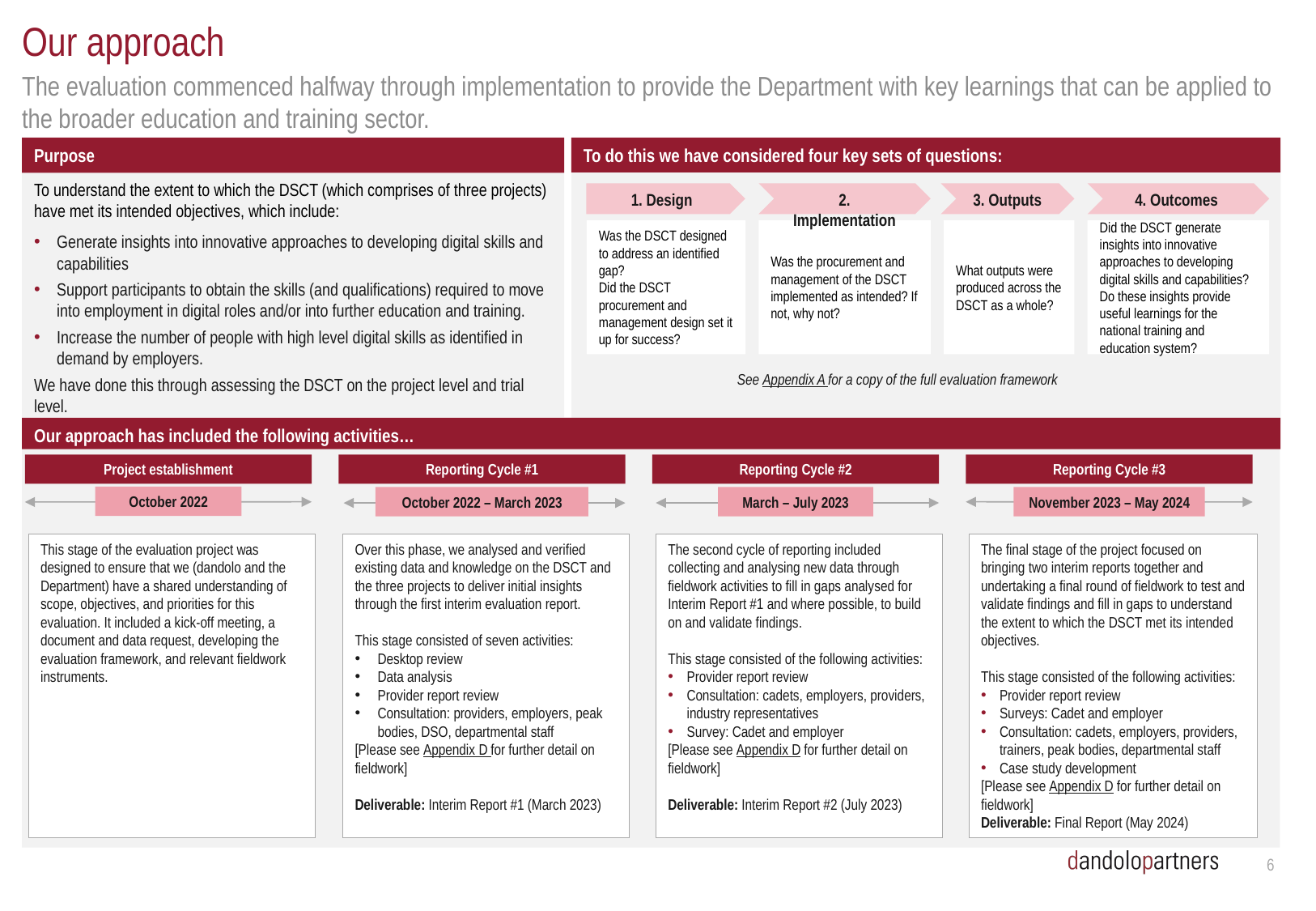

# Our approach
The evaluation commenced halfway through implementation to provide the Department with key learnings that can be applied to the broader education and training sector.

Purpose
To do this we have considered four key sets of questions:

To understand the extent to which the DSCT (which comprises of three projects) have met its intended objectives, which include:
Generate insights into innovative approaches to developing digital skills and capabilities
Support participants to obtain the skills (and qualifications) required to move into employment in digital roles and/or into further education and training.
Increase the number of people with high level digital skills as identified in demand by employers.
We have done this through assessing the DSCT on the project level and trial level.
1. Design
2. Implementation
3. Outputs
4. Outcomes
Was the DSCT designed to address an identified gap?
Did the DSCT procurement and management design set it up for success?
Was the procurement and management of the DSCT implemented as intended? If not, why not?
Did the DSCT generate insights into innovative approaches to developing digital skills and capabilities?
Do these insights provide useful learnings for the national training and education system?
What outputs were produced across the DSCT as a whole?
See Appendix A for a copy of the full evaluation framework
Our approach has included the following activities…

Project establishment
Reporting Cycle #1
Reporting Cycle #2
Reporting Cycle #3
October 2022
October 2022 – March 2023
March – July 2023
November 2023 – May 2024
The final stage of the project focused on bringing two interim reports together and undertaking a final round of fieldwork to test and validate findings and fill in gaps to understand the extent to which the DSCT met its intended objectives.

This stage consisted of the following activities:
Provider report review
Surveys: Cadet and employer
Consultation: cadets, employers, providers, trainers, peak bodies, departmental staff
Case study development
[Please see Appendix D for further detail on fieldwork]
Deliverable: Final Report (May 2024)

This stage of the evaluation project was designed to ensure that we (dandolo and the Department) have a shared understanding of scope, objectives, and priorities for this evaluation. It included a kick-off meeting, a document and data request, developing the evaluation framework, and relevant fieldwork instruments.
Over this phase, we analysed and verified existing data and knowledge on the DSCT and the three projects to deliver initial insights through the first interim evaluation report.

This stage consisted of seven activities:
Desktop review
Data analysis
Provider report review
Consultation: providers, employers, peak bodies, DSO, departmental staff
[Please see Appendix D for further detail on fieldwork]

Deliverable: Interim Report #1 (March 2023)
The second cycle of reporting included collecting and analysing new data through fieldwork activities to fill in gaps analysed for Interim Report #1 and where possible, to build on and validate findings.

This stage consisted of the following activities:
Provider report review
Consultation: cadets, employers, providers, industry representatives
Survey: Cadet and employer
[Please see Appendix D for further detail on fieldwork]

Deliverable: Interim Report #2 (July 2023)
6